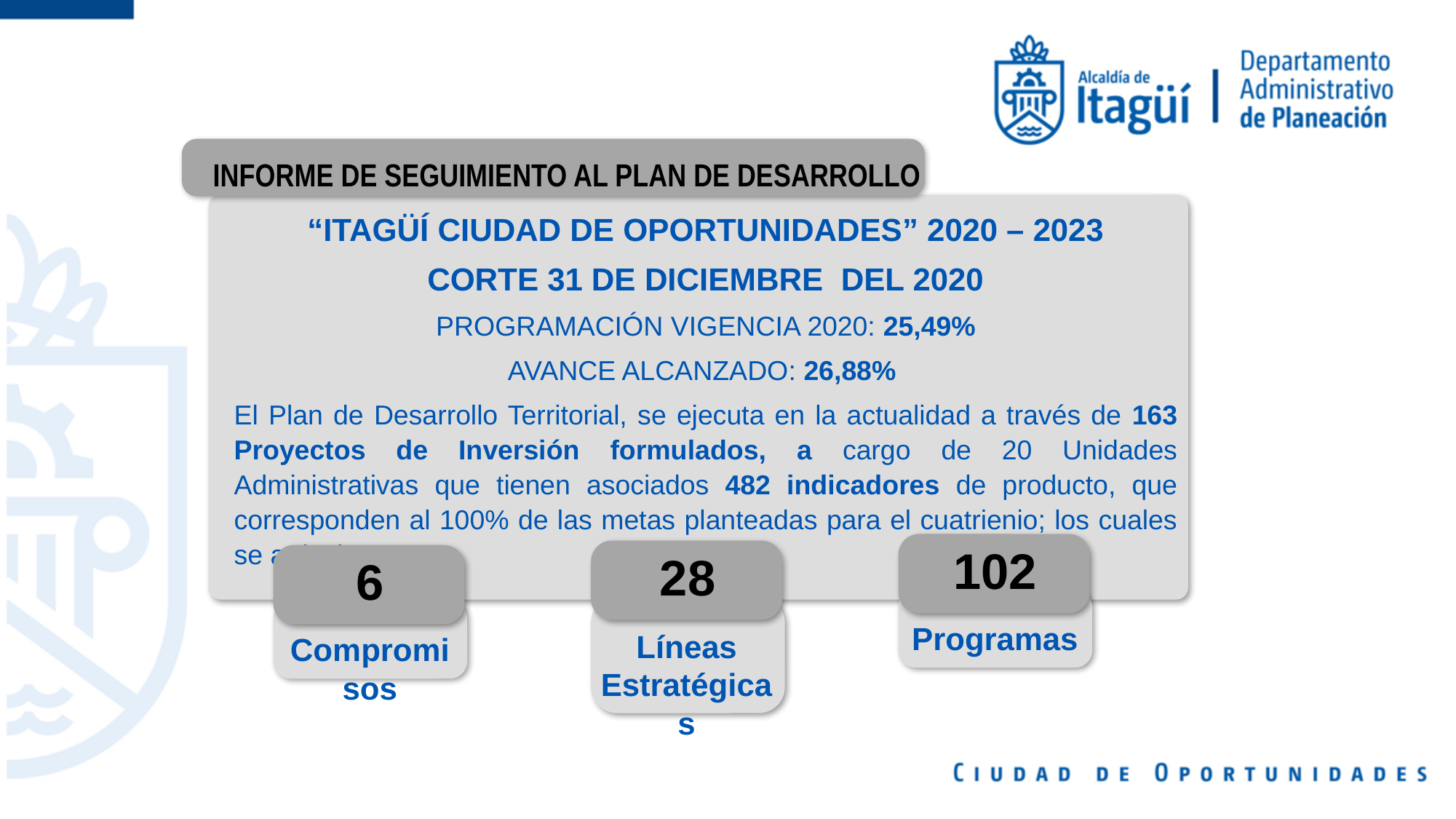

INFORME DE SEGUIMIENTO AL PLAN DE DESARROLLO

“ITAGÜÍ CIUDAD DE OPORTUNIDADES” 2020 – 2023
CORTE 31 DE DICIEMBRE  DEL 2020
PROGRAMACIÓN VIGENCIA 2020: 25,49%
AVANCE ALCANZADO: 26,88%
El Plan de Desarrollo Territorial, se ejecuta en la actualidad a través de 163 Proyectos de Inversión formulados, a cargo de 20 Unidades Administrativas que tienen asociados 482 indicadores de producto, que corresponden al 100% de las metas planteadas para el cuatrienio; los cuales se articulan a:

102

Programas

28

Líneas Estratégicas

6

Compromisos